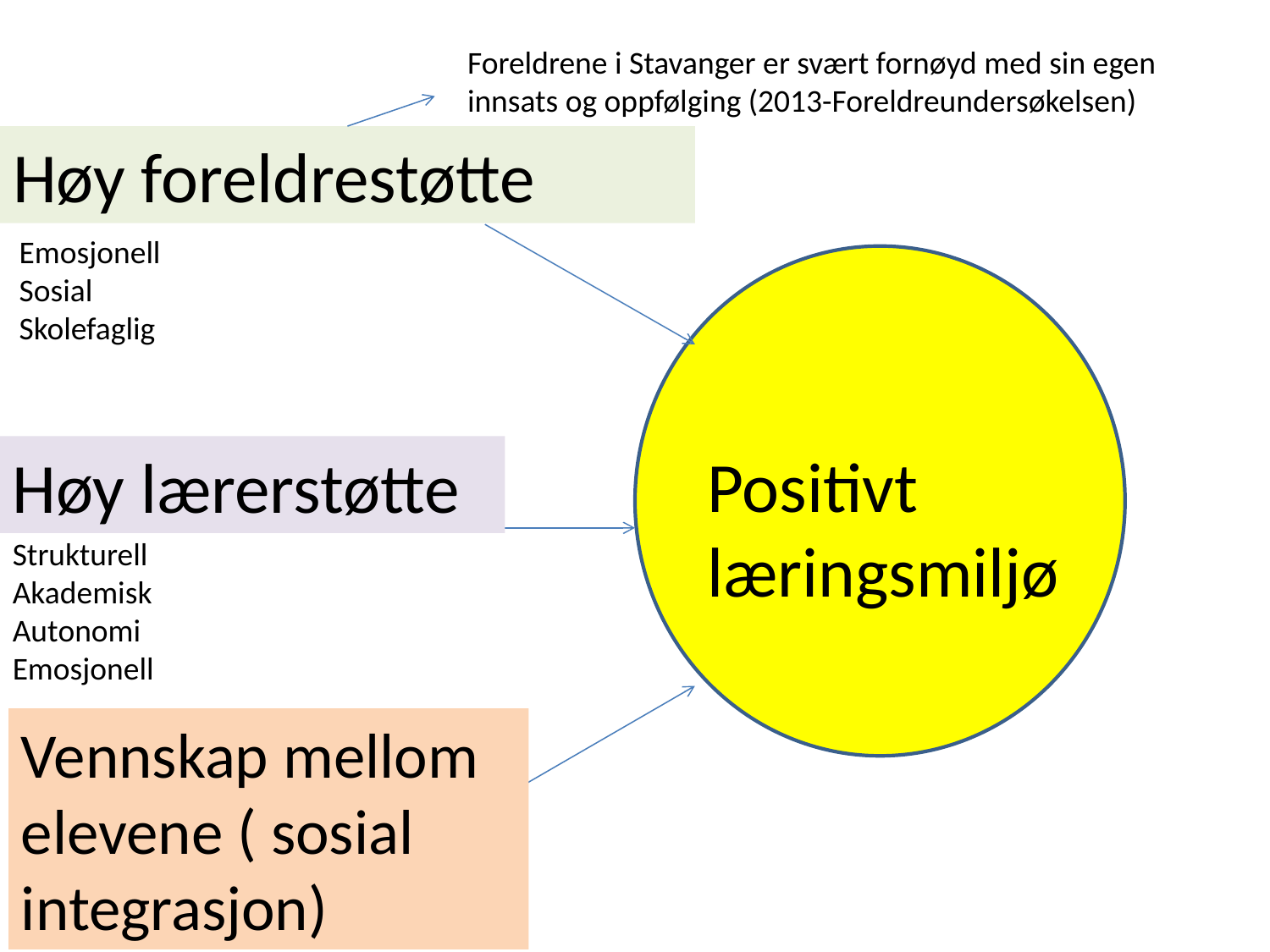

Foreldrene i Stavanger er svært fornøyd med sin egen innsats og oppfølging (2013-Foreldreundersøkelsen)
Høy foreldrestøtte
Emosjonell
Sosial
Skolefaglig

Høy lærerstøtte
Positivt læringsmiljø
Strukturell
Akademisk
Autonomi
Emosjonell
Vennskap mellom elevene ( sosial integrasjon)